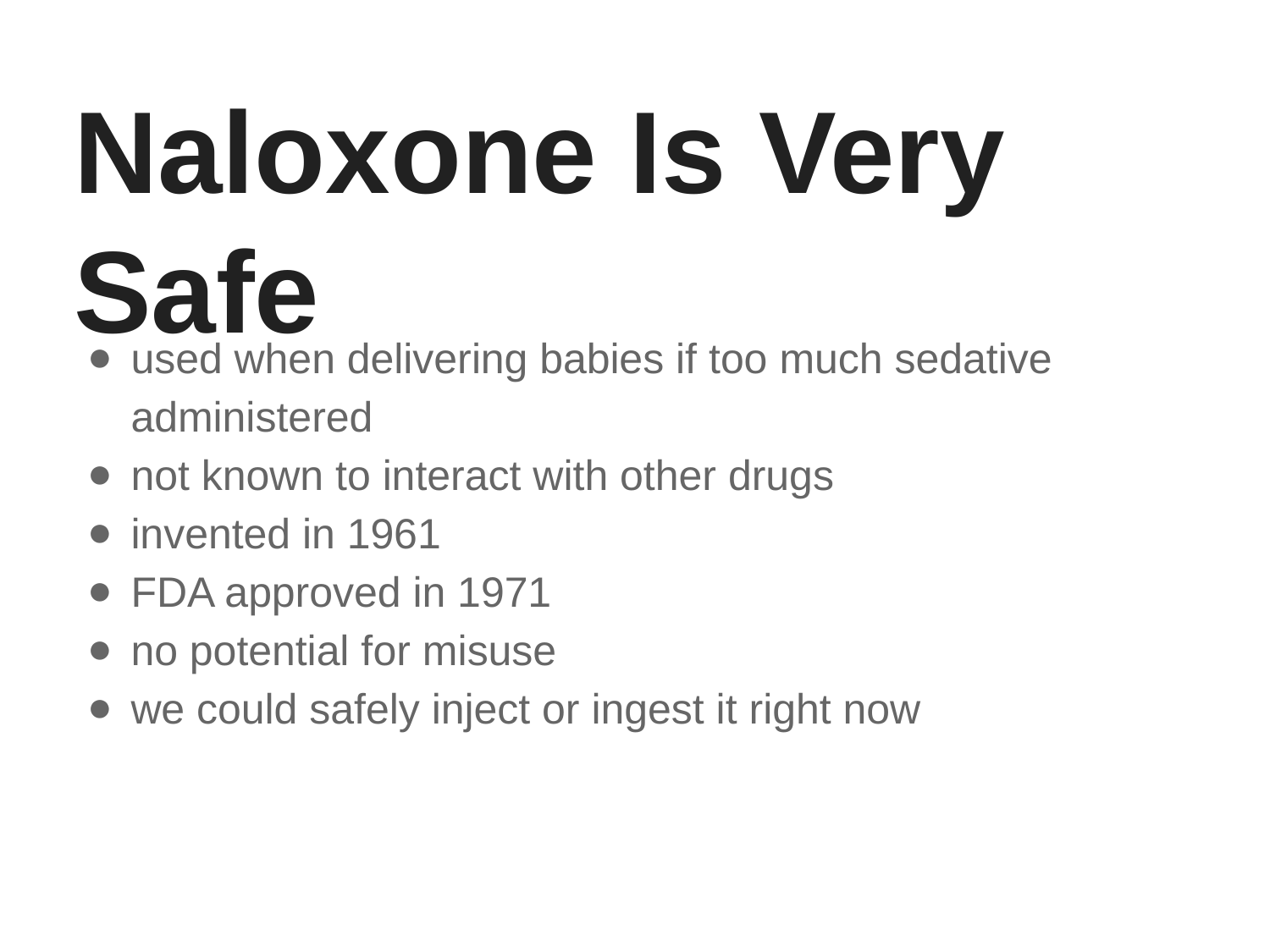

# Naloxone Is Very Safe
used when delivering babies if too much sedative administered
not known to interact with other drugs
invented in 1961
FDA approved in 1971
no potential for misuse
we could safely inject or ingest it right now